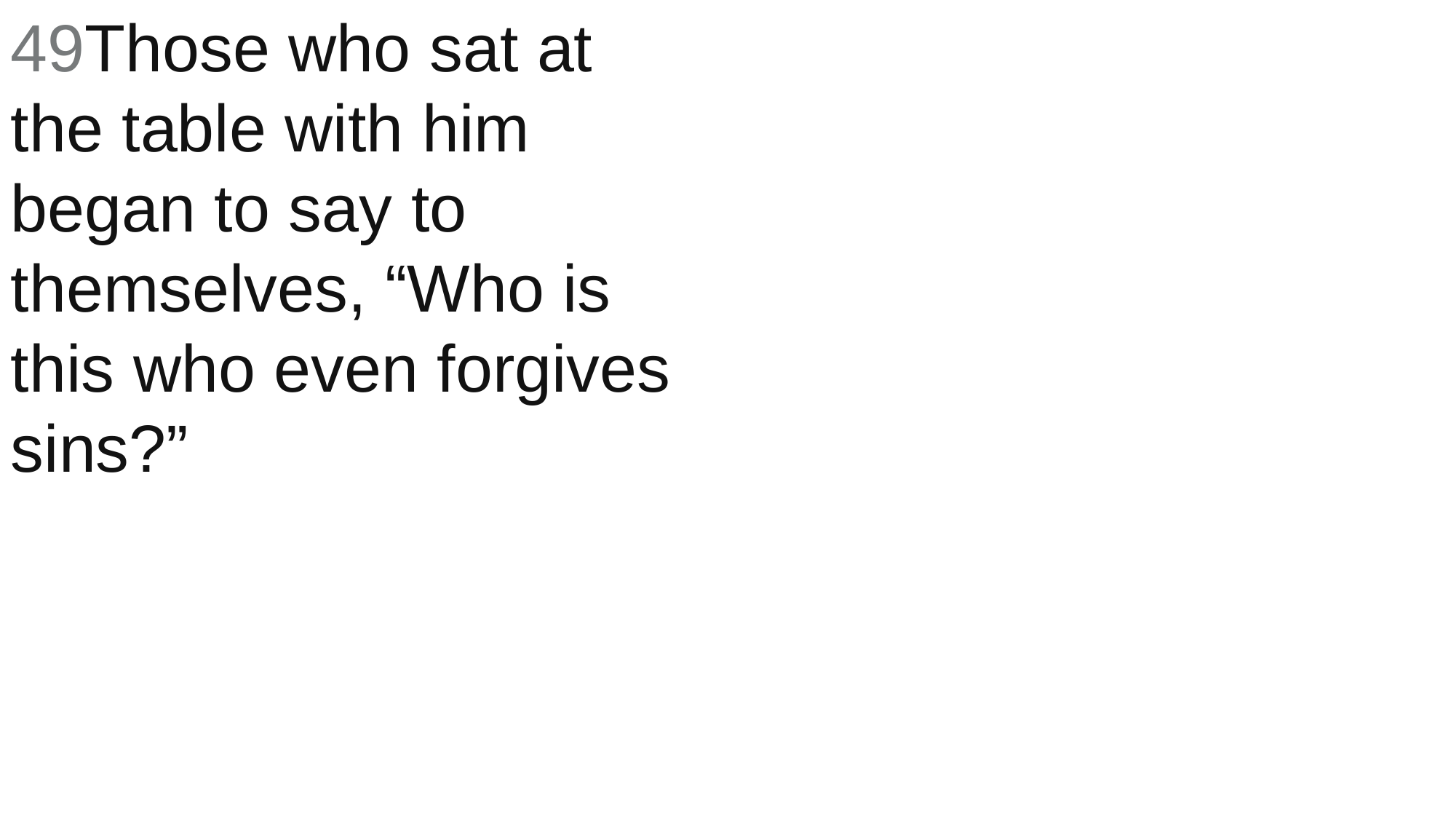

49Those who sat at the table with him began to say to themselves, “Who is this who even forgives sins?”